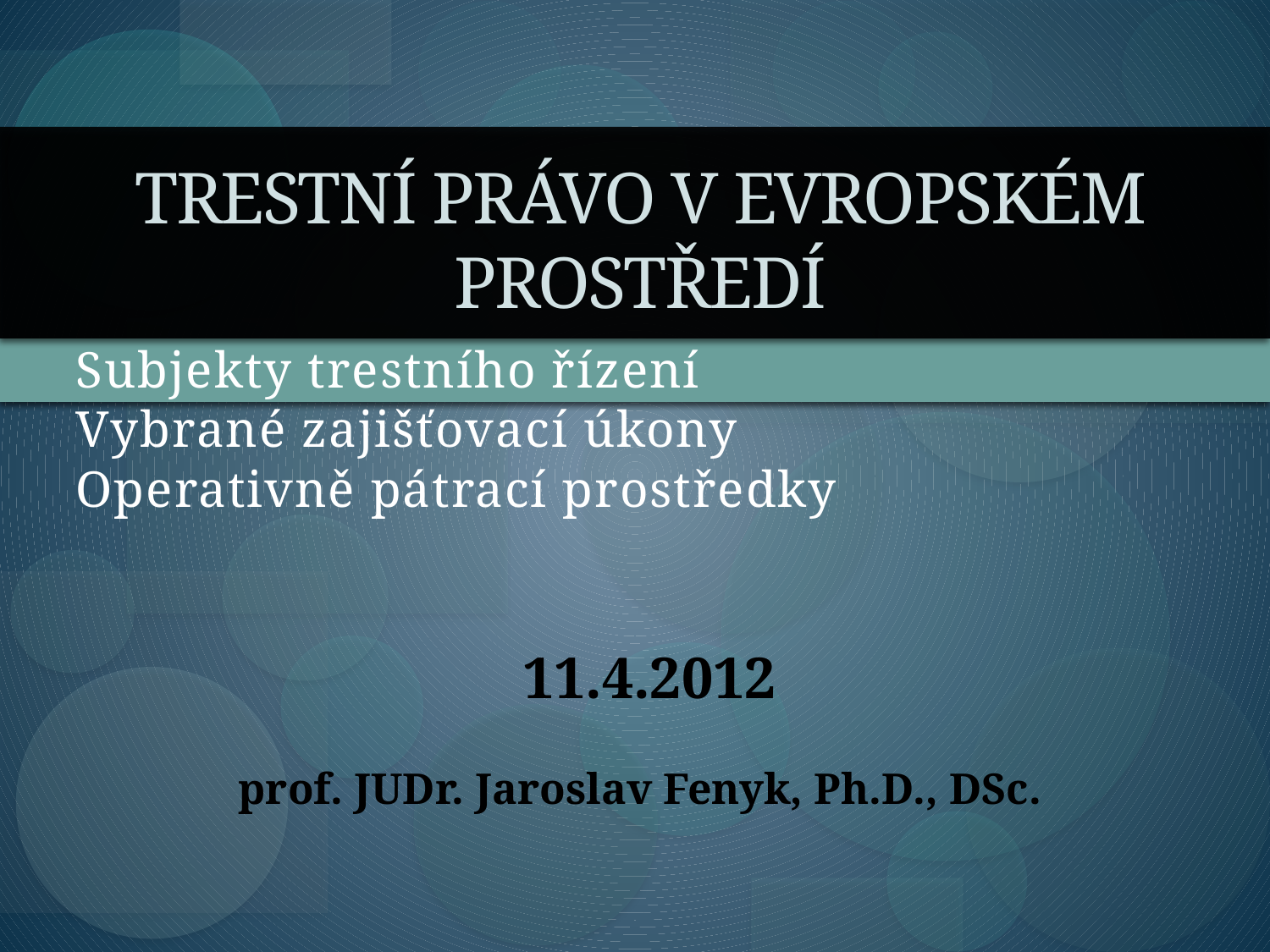

# Trestní právo v evropském prostředí
Subjekty trestního řízení
Vybrané zajišťovací úkony
Operativně pátrací prostředky
11.4.2012
prof. JUDr. Jaroslav Fenyk, Ph.D., DSc.